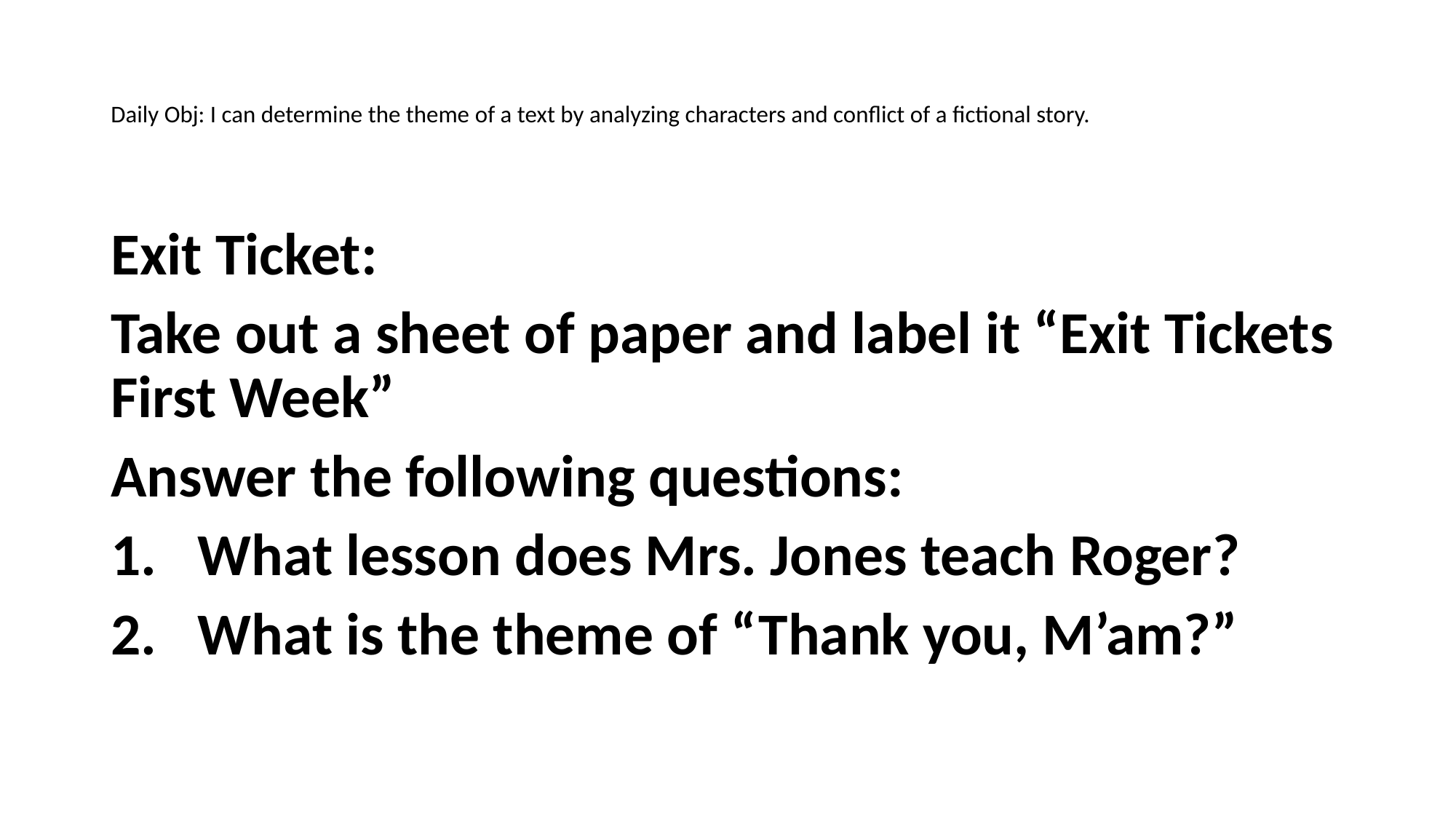

# Daily Obj: I can determine the theme of a text by analyzing characters and conflict of a fictional story.
Exit Ticket:
Take out a sheet of paper and label it “Exit Tickets First Week”
Answer the following questions:
What lesson does Mrs. Jones teach Roger?
What is the theme of “Thank you, M’am?”